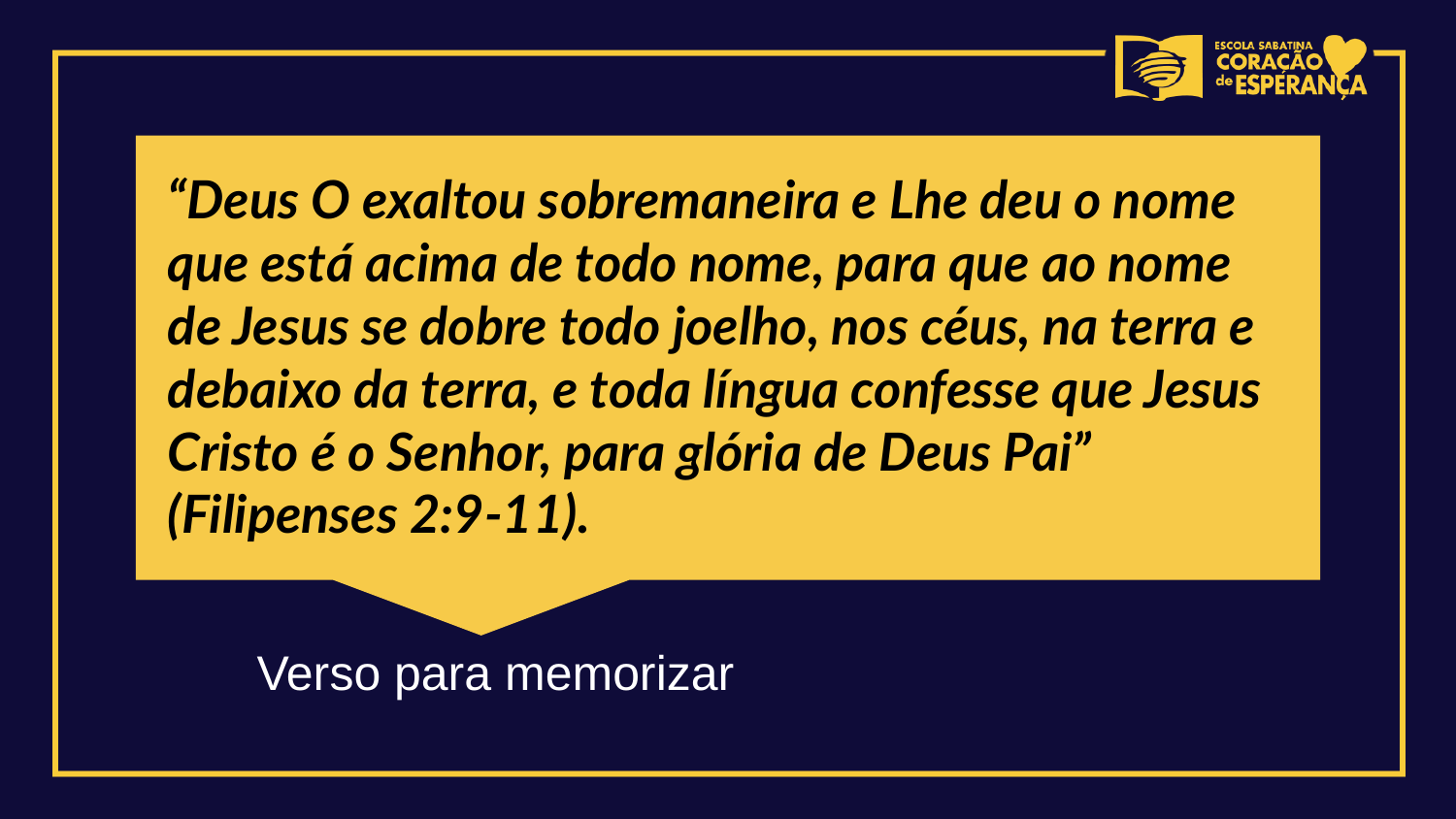

“Deus O exaltou sobremaneira e Lhe deu o nome que está acima de todo nome, para que ao nome de Jesus se dobre todo joelho, nos céus, na terra e debaixo da terra, e toda língua confesse que Jesus Cristo é o Senhor, para glória de Deus Pai” (Filipenses 2:9-11).
Verso para memorizar